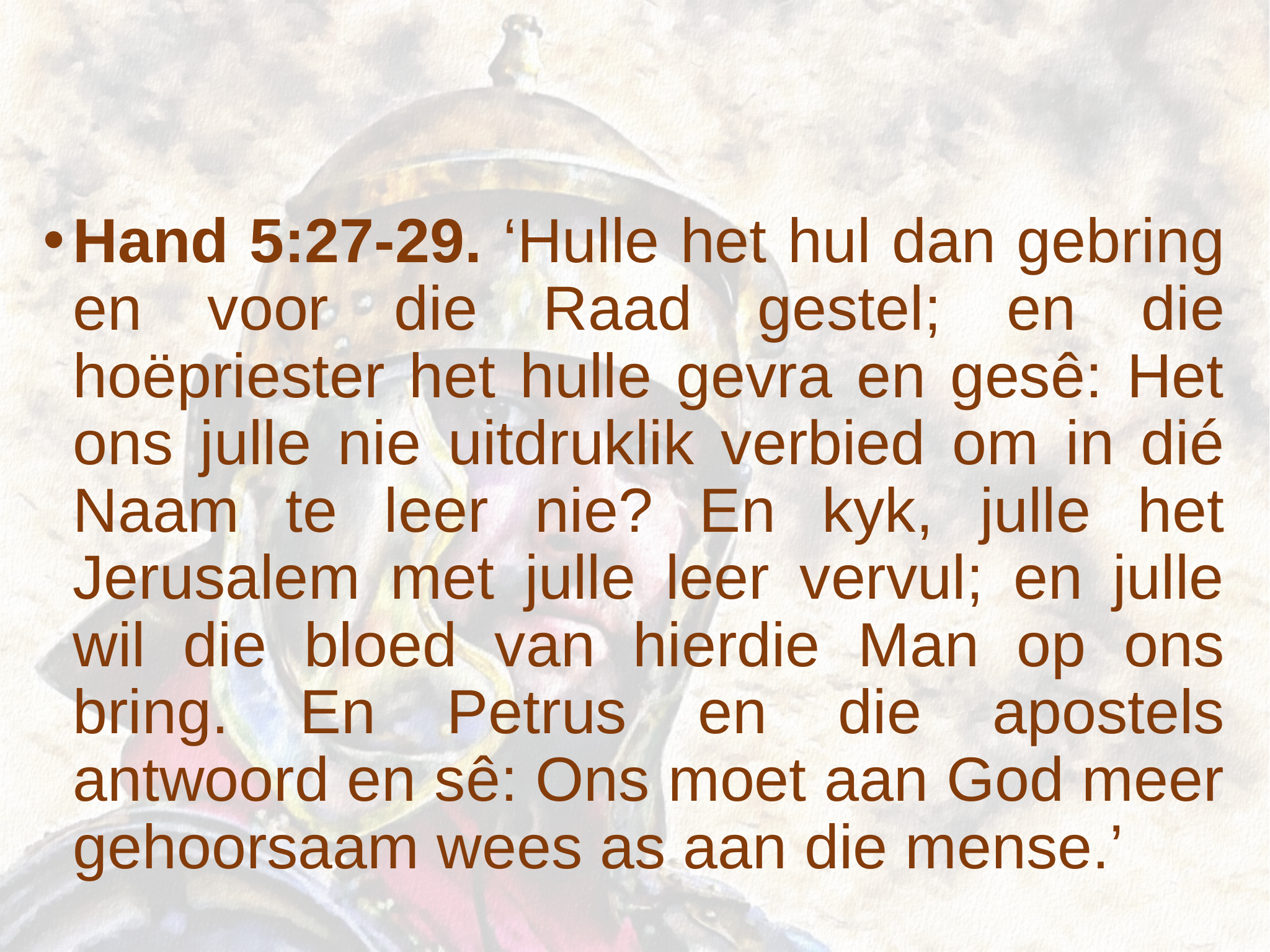

Hand 5:27-29. ‘Hulle het hul dan gebring en voor die Raad gestel; en die hoëpriester het hulle gevra en gesê: Het ons julle nie uitdruklik verbied om in dié Naam te leer nie? En kyk, julle het Jerusalem met julle leer vervul; en julle wil die bloed van hierdie Man op ons bring. En Petrus en die apostels antwoord en sê: Ons moet aan God meer gehoorsaam wees as aan die mense.’